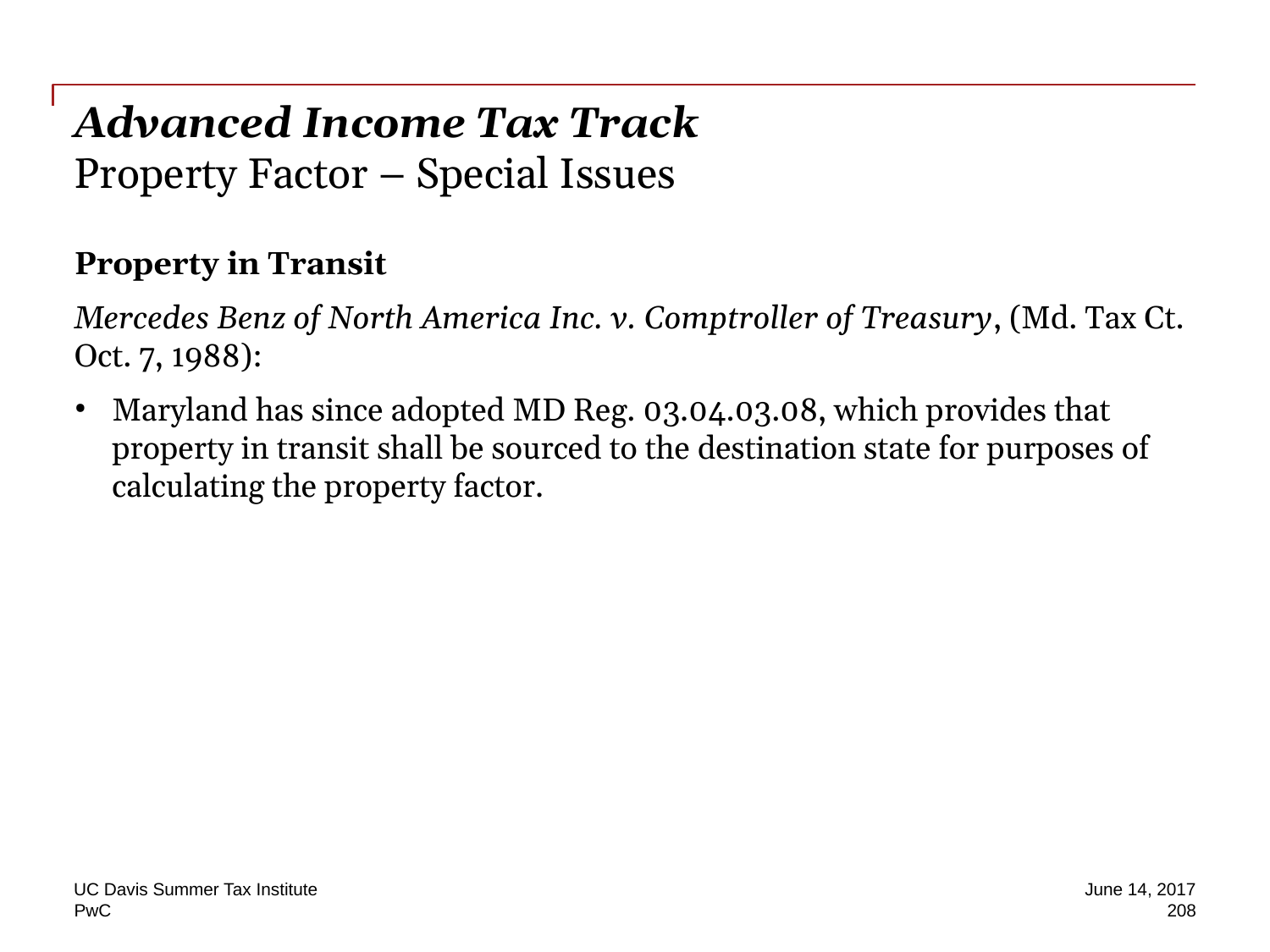

# Advanced Income Tax Track Property Factor – Special Issues
Property in Transit
Mercedes Benz of North America Inc. v. Comptroller of Treasury, (Md. Tax Ct.
Oct. 7, 1988):
Maryland has since adopted MD Reg. 03.04.03.08, which provides that property in transit shall be sourced to the destination state for purposes of calculating the property factor.
UC Davis Summer Tax Institute
June 14, 2017
208